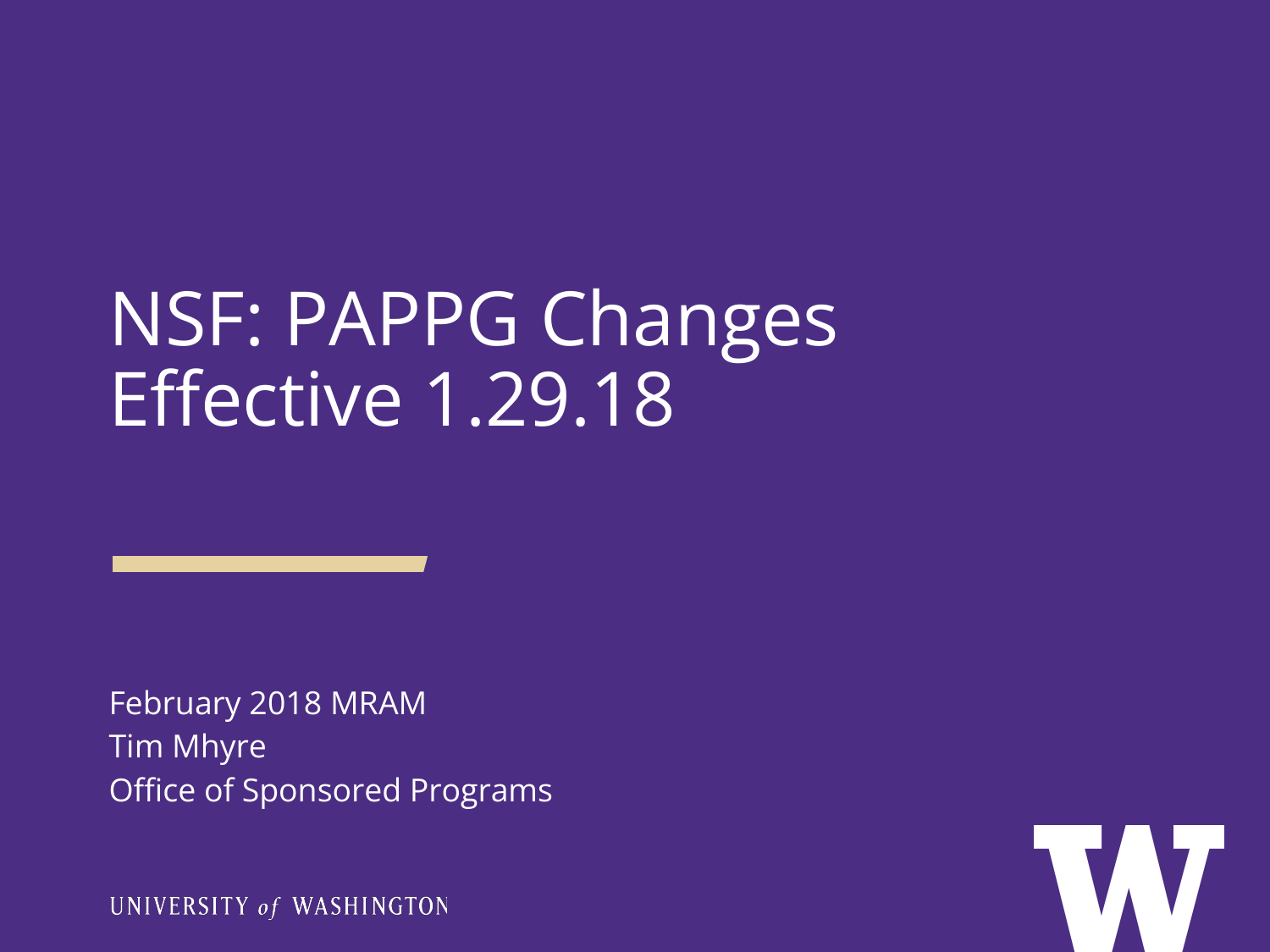

NSF: PAPPG Changes Effective 1.29.18
February 2018 MRAM
Tim Mhyre
Office of Sponsored Programs